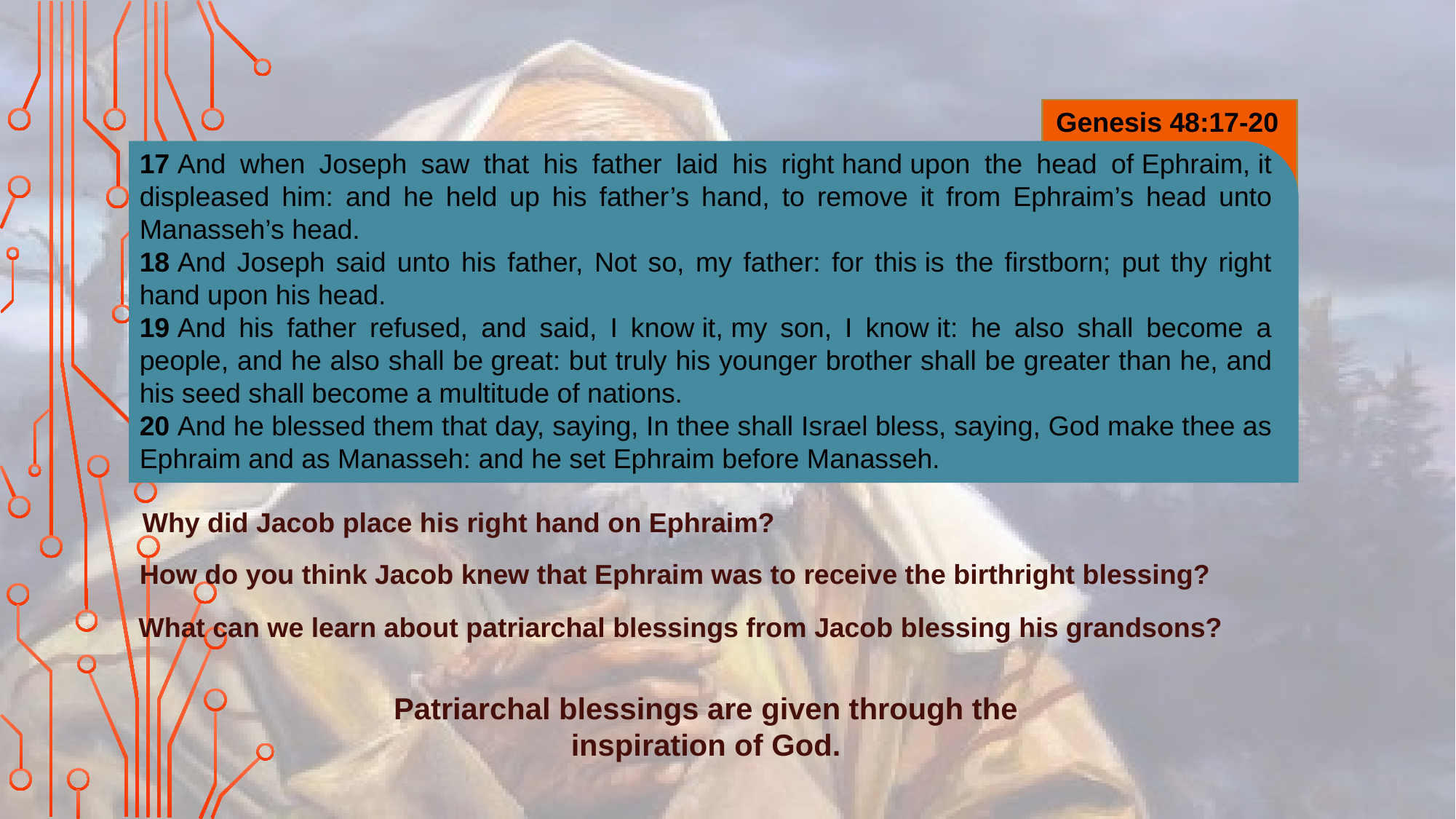

Genesis 48:17-20

17 And when Joseph saw that his father laid his right hand upon the head of Ephraim, it displeased him: and he held up his father’s hand, to remove it from Ephraim’s head unto Manasseh’s head.
18 And Joseph said unto his father, Not so, my father: for this is the firstborn; put thy right hand upon his head.
19 And his father refused, and said, I know it, my son, I know it: he also shall become a people, and he also shall be great: but truly his younger brother shall be greater than he, and his seed shall become a multitude of nations.
20 And he blessed them that day, saying, In thee shall Israel bless, saying, God make thee as Ephraim and as Manasseh: and he set Ephraim before Manasseh.
Why did Jacob place his right hand on Ephraim?
How do you think Jacob knew that Ephraim was to receive the birthright blessing?
What can we learn about patriarchal blessings from Jacob blessing his grandsons?
Patriarchal blessings are given through the inspiration of God.